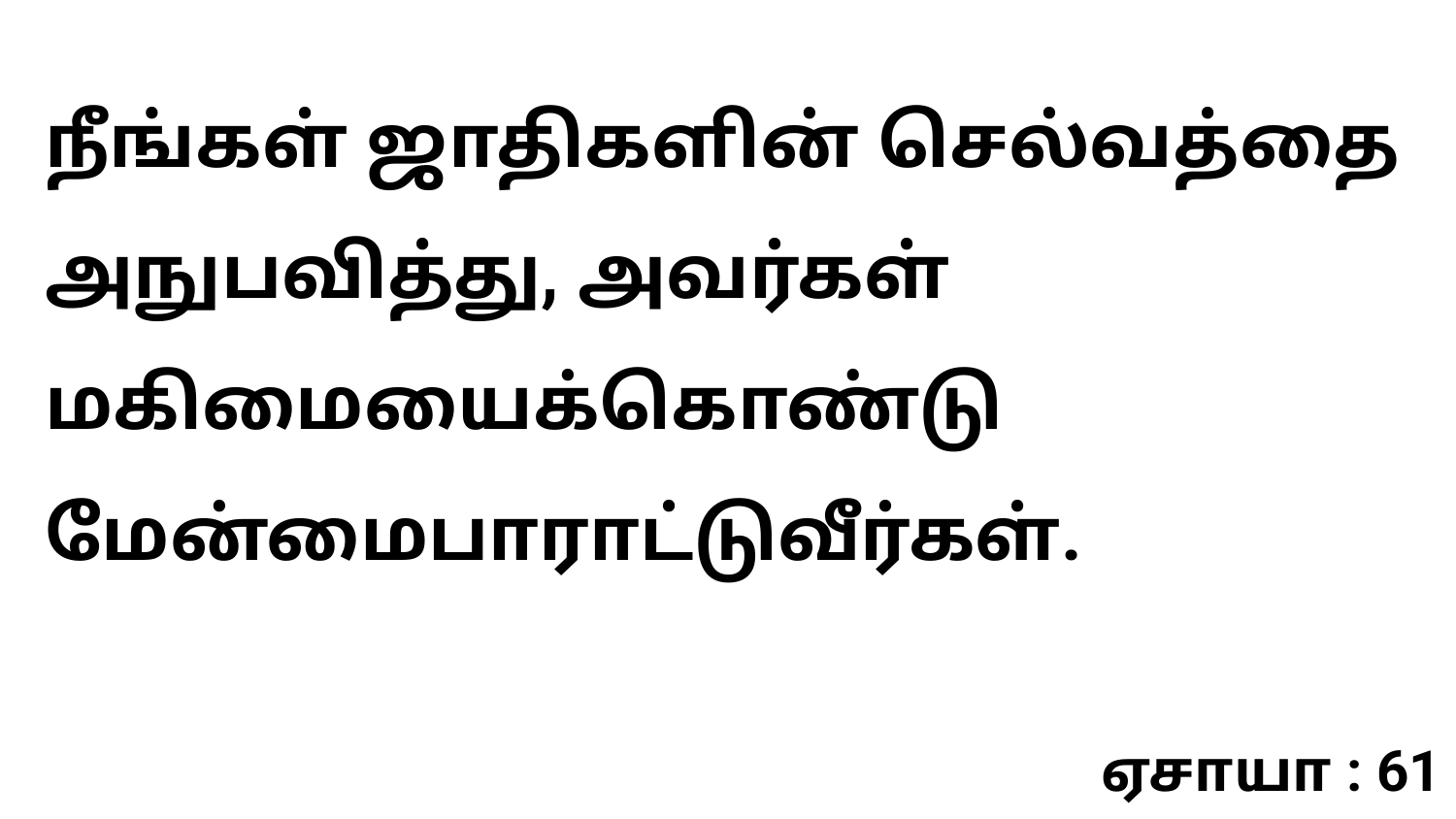

நீங்கள் ஜாதிகளின் செல்வத்தை அநுபவித்து, அவர்கள் மகிமையைக்கொண்டு மேன்மைபாராட்டுவீர்கள்.
ஏசாயா : 61